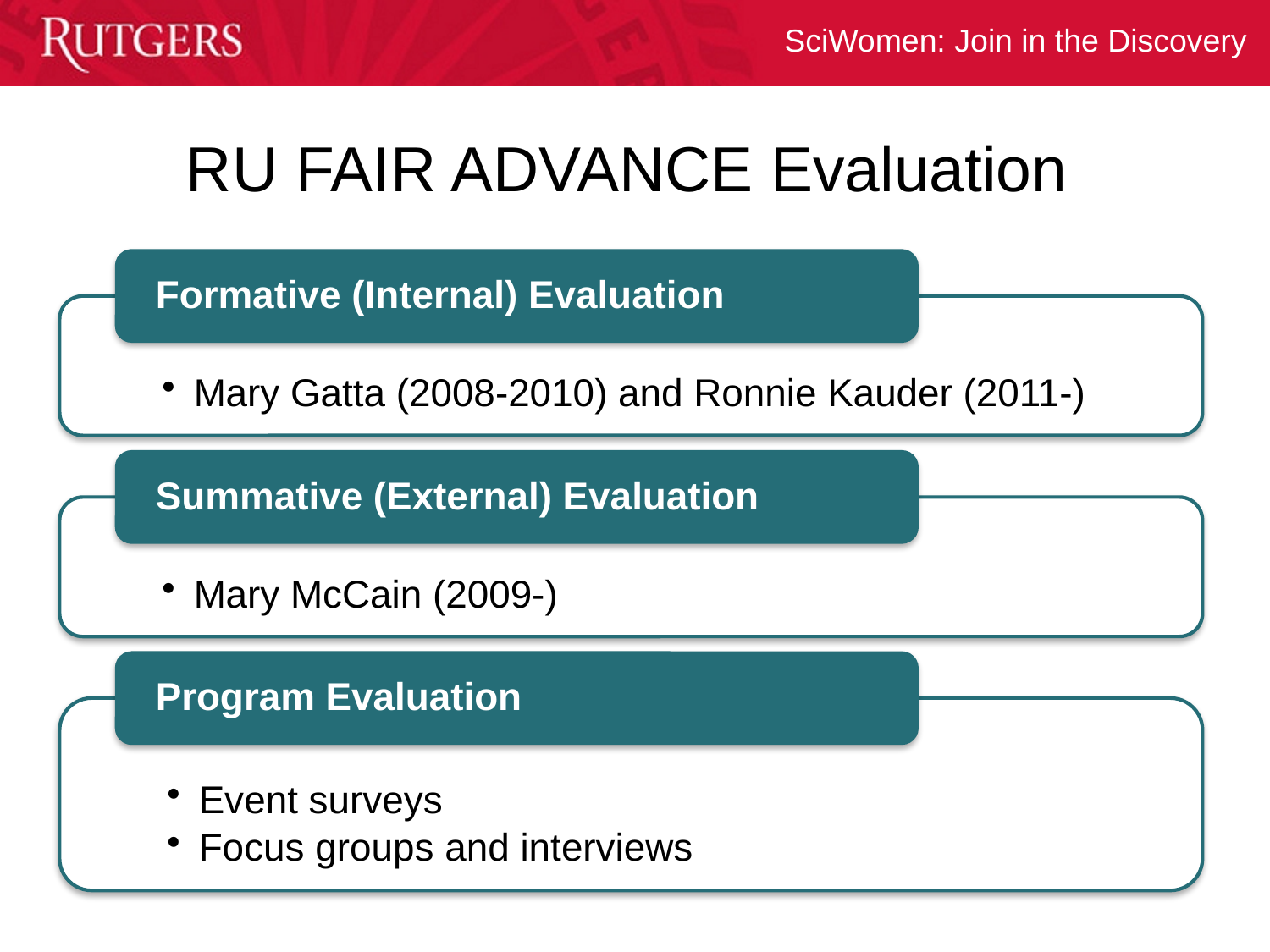

# RU FAIR ADVANCE Evaluation
Mary Gatta (2008-2010) and Ronnie Kauder (2011-)
Formative (Internal) Evaluation
Mary McCain (2009-)
Summative (External) Evaluation
Event surveys
Focus groups and interviews
Program Evaluation